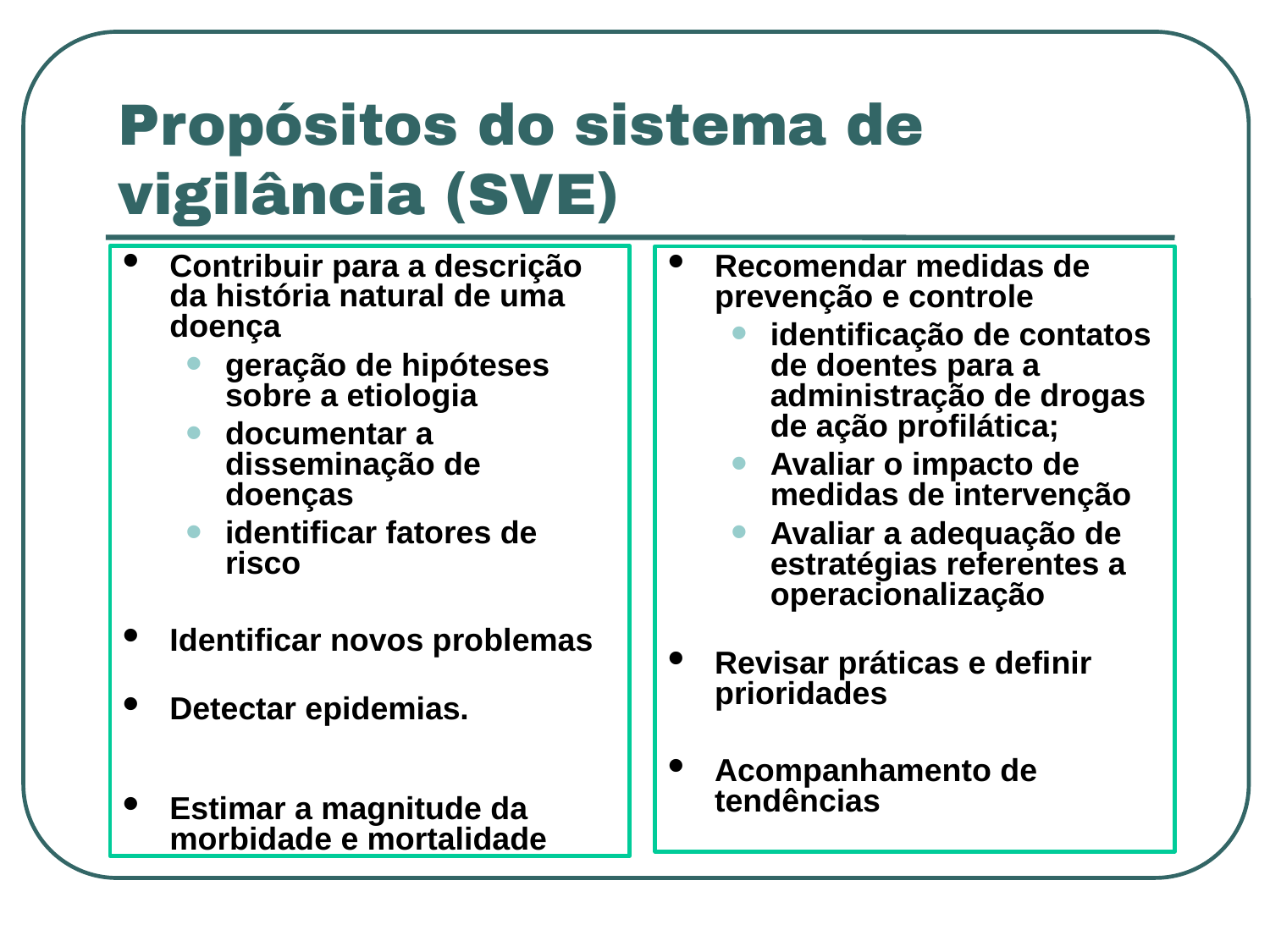

Propósitos do sistema de vigilância (SVE)
Contribuir para a descrição da história natural de uma doença
geração de hipóteses sobre a etiologia
documentar a disseminação de doenças
identificar fatores de risco

Identificar novos problemas
Detectar epidemias.
Estimar a magnitude da morbidade e mortalidade
Recomendar medidas de prevenção e controle
identificação de contatos de doentes para a administração de drogas de ação profilática;
Avaliar o impacto de medidas de intervenção
Avaliar a adequação de estratégias referentes a operacionalização
Revisar práticas e definir prioridades

Acompanhamento de tendências